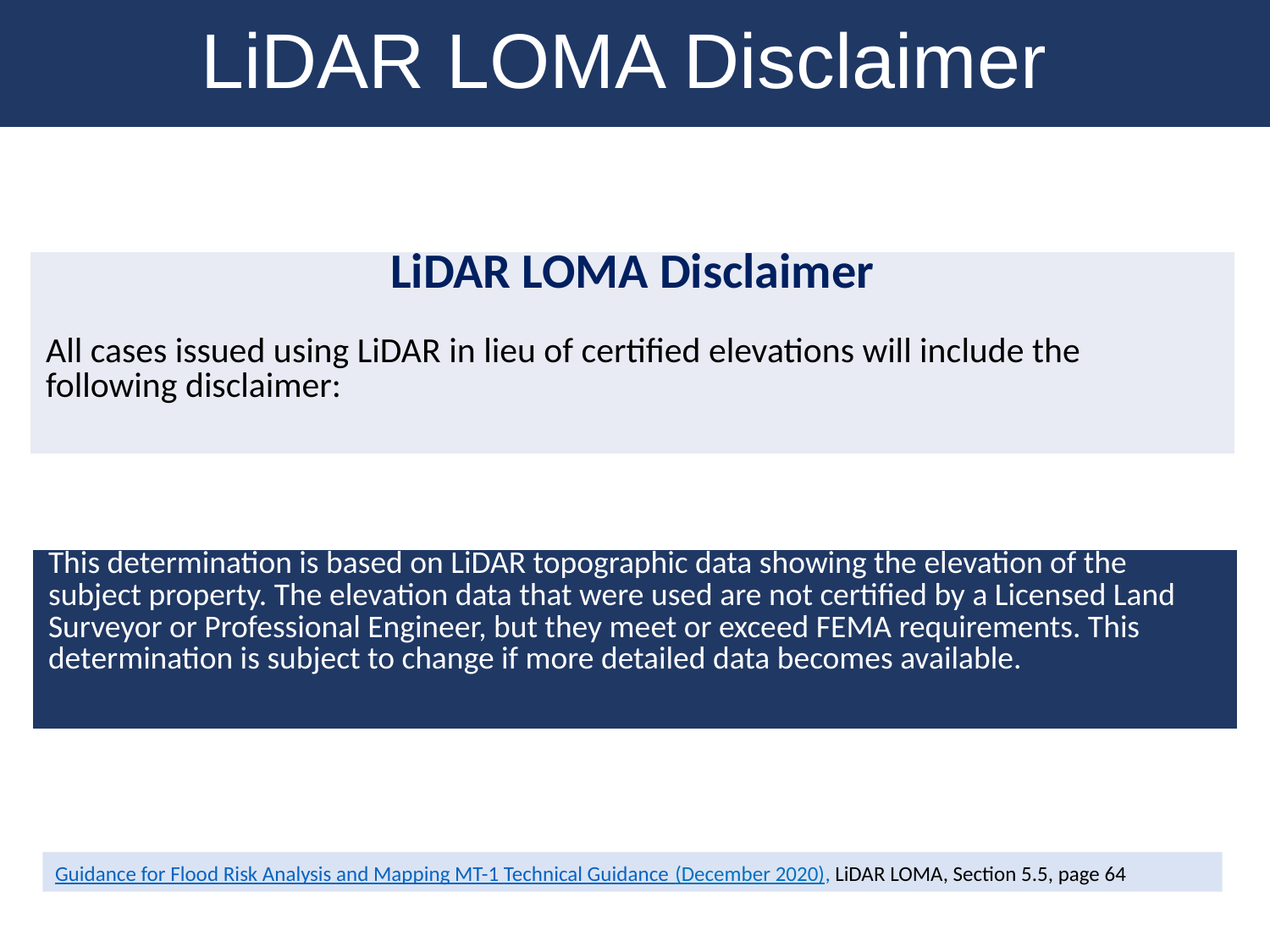

LiDAR LOMA Disclaimer
| LiDAR LOMA Disclaimer All cases issued using LiDAR in lieu of certified elevations will include the following disclaimer: |
| --- |
| This determination is based on LiDAR topographic data showing the elevation of the subject property. The elevation data that were used are not certified by a Licensed Land Surveyor or Professional Engineer, but they meet or exceed FEMA requirements. This determination is subject to change if more detailed data becomes available. |
| --- |
Guidance for Flood Risk Analysis and Mapping MT-1 Technical Guidance (December 2020), LiDAR LOMA, Section 5.5, page 64